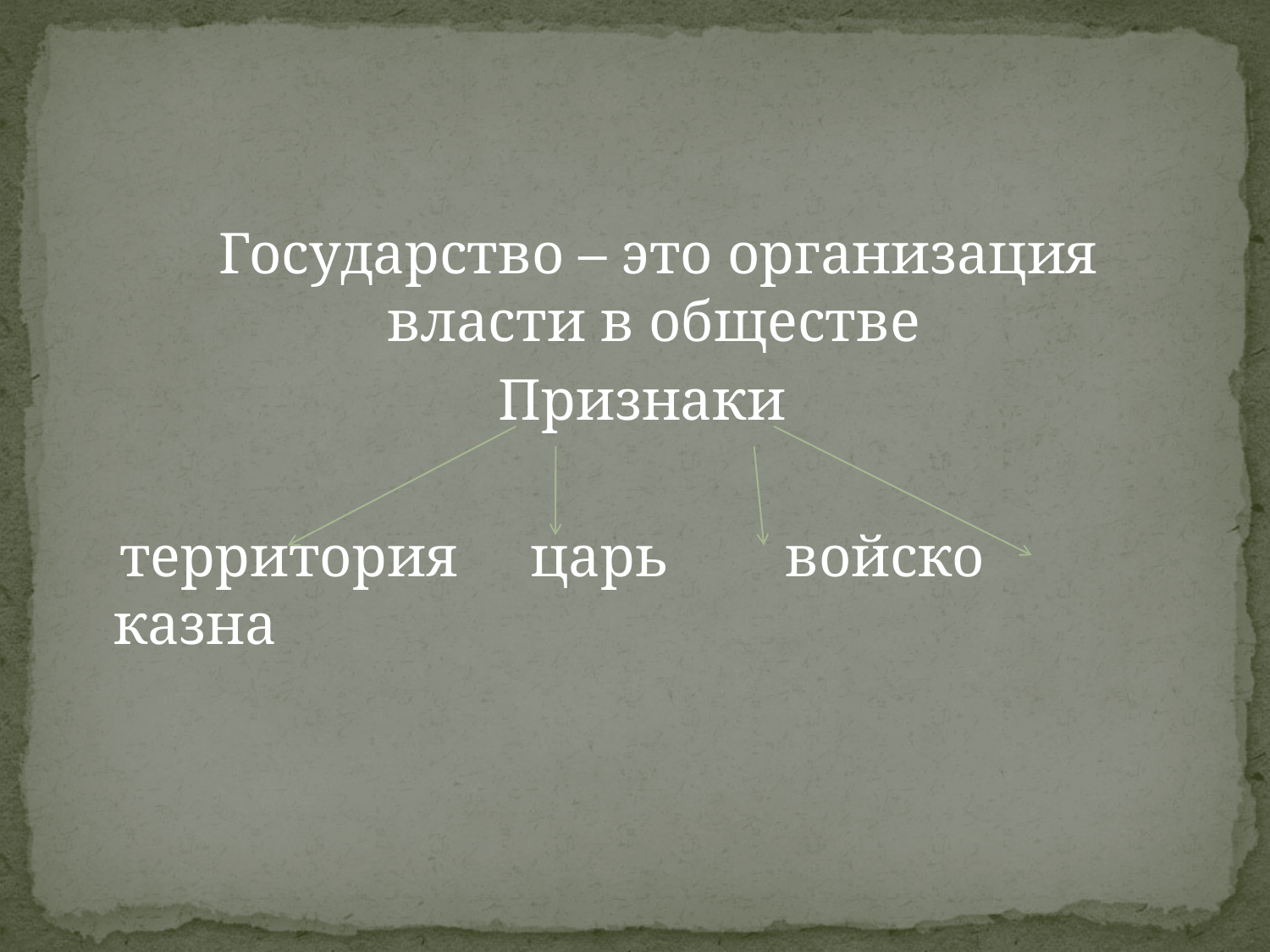

#
    Государство – это организация власти в обществе
 Признаки

   территория     царь        войско    казна